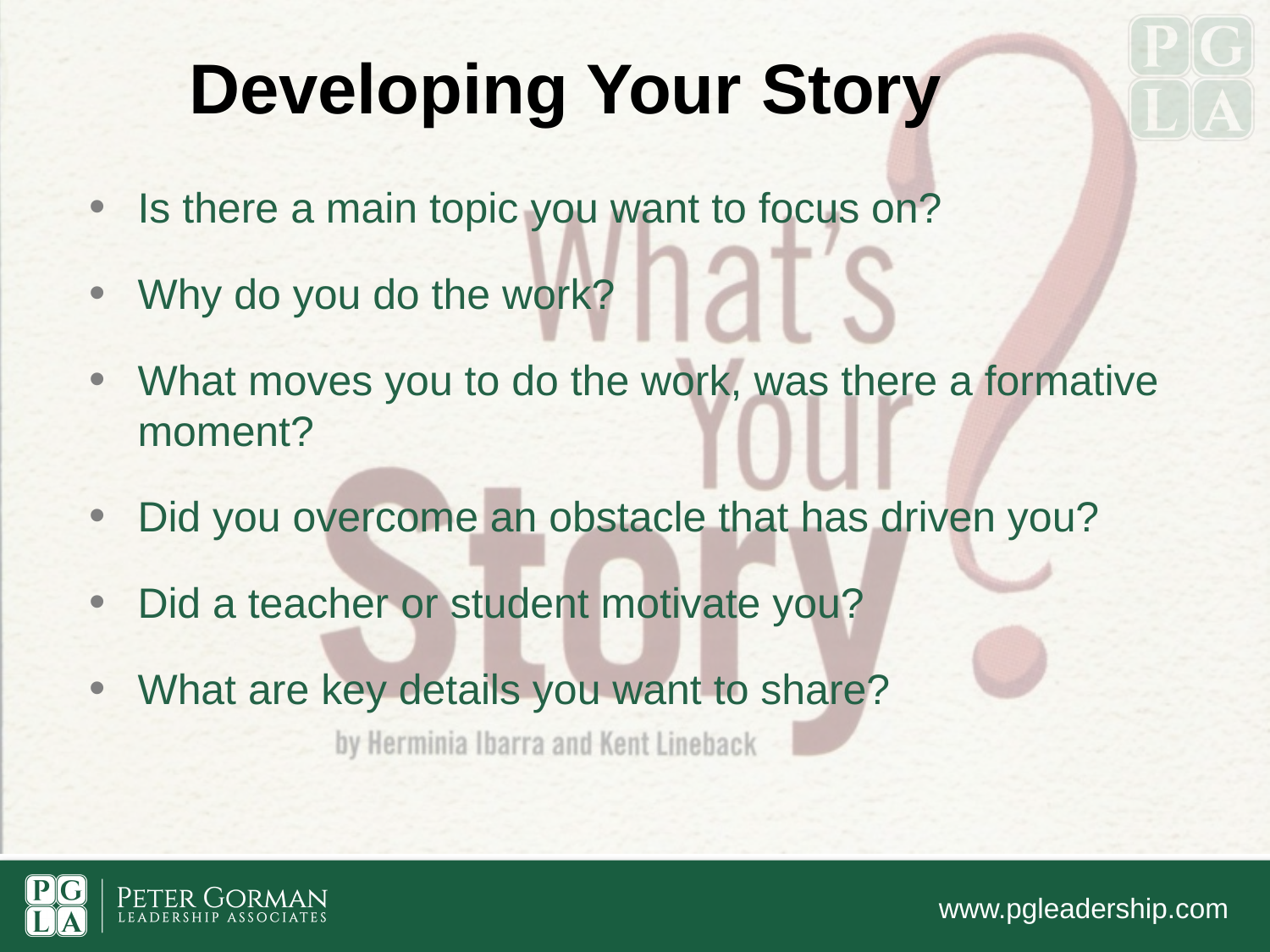

# Developing Your Story
Is there a main topic you want to focus on?
Why do you do the work?
What moves you to do the work, was there a formative moment?
Did you overcome an obstacle that has driven you?
Did a teacher or student motivate you?
What are key details you want to share?